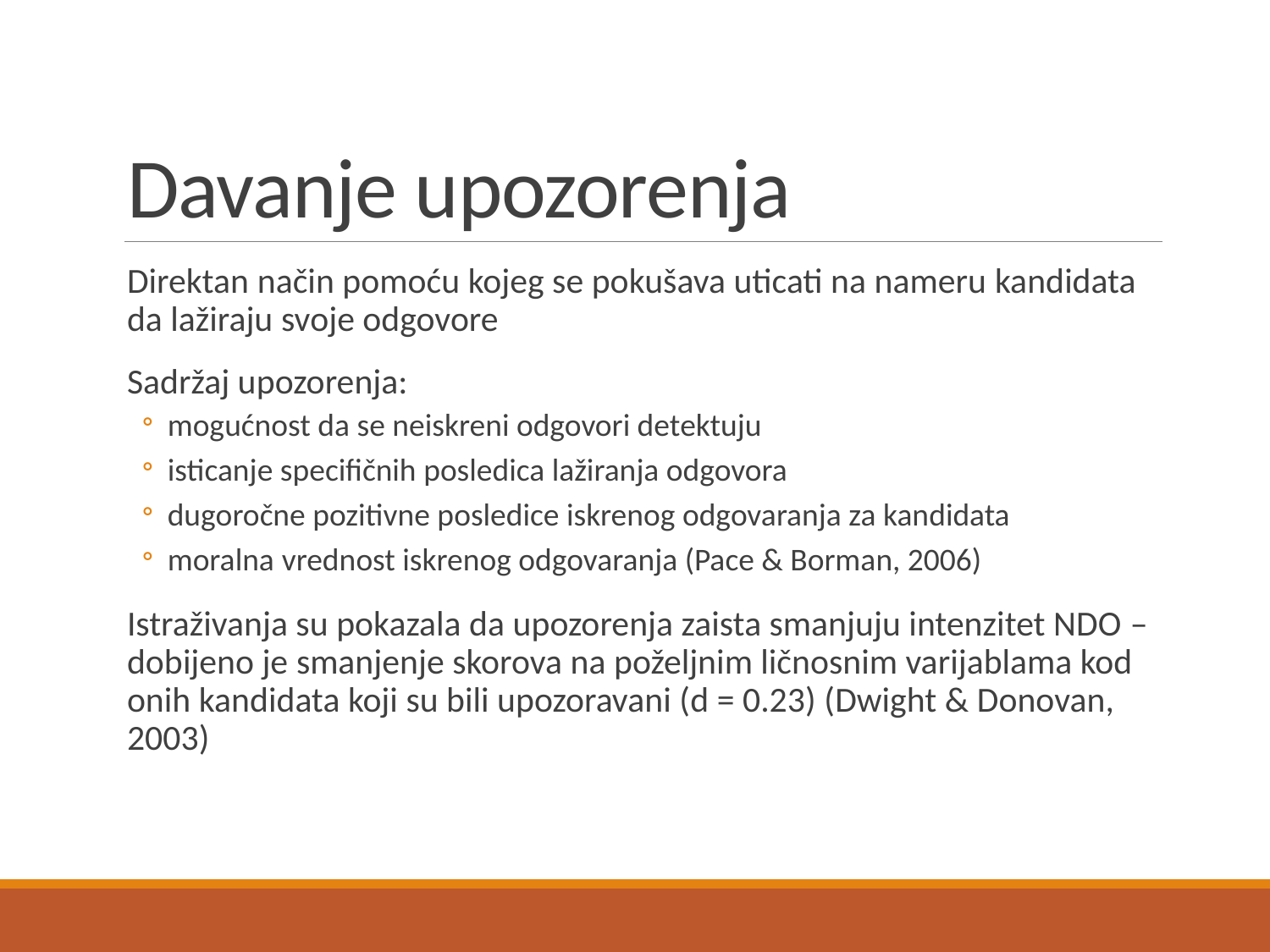

# Davanje upozorenja
Direktan način pomoću kojeg se pokušava uticati na nameru kandidata da lažiraju svoje odgovore
Sadržaj upozorenja:
mogućnost da se neiskreni odgovori detektuju
isticanje specifičnih posledica lažiranja odgovora
dugoročne pozitivne posledice iskrenog odgovaranja za kandidata
moralna vrednost iskrenog odgovaranja (Pace & Borman, 2006)
Istraživanja su pokazala da upozorenja zaista smanjuju intenzitet NDO – dobijeno je smanjenje skorova na poželjnim ličnosnim varijablama kod onih kandidata koji su bili upozoravani (d = 0.23) (Dwight & Donovan, 2003)